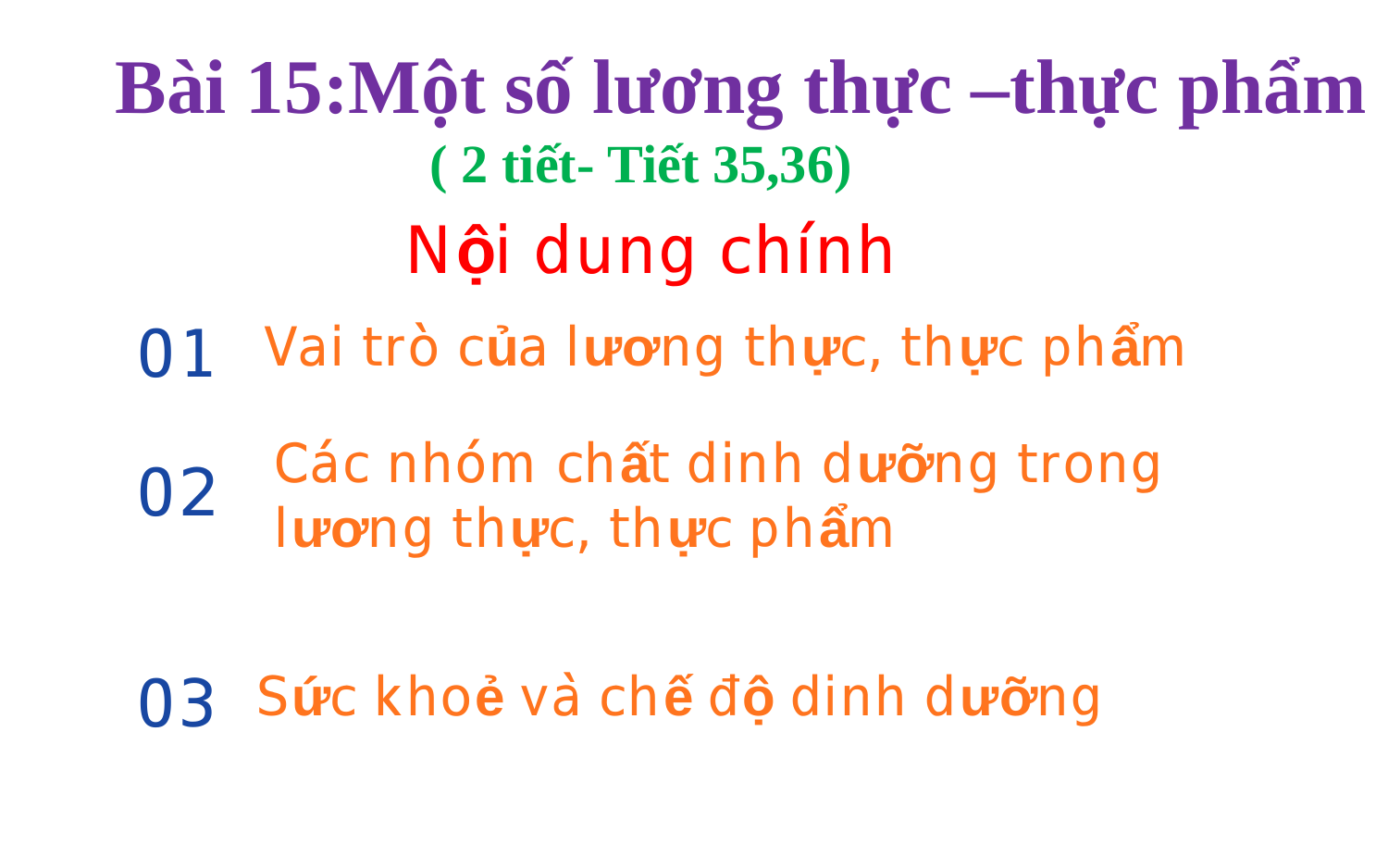

Bài 15:Một số lương thực –thực phẩm
( 2 tiết- Tiết 35,36)
Nội dung chính
01
Vai trò của lương thực, thực phẩm
Các nhóm chất dinh dưỡng trong lương thực, thực phẩm
02
03
Sức khoẻ và chế độ dinh dưỡng